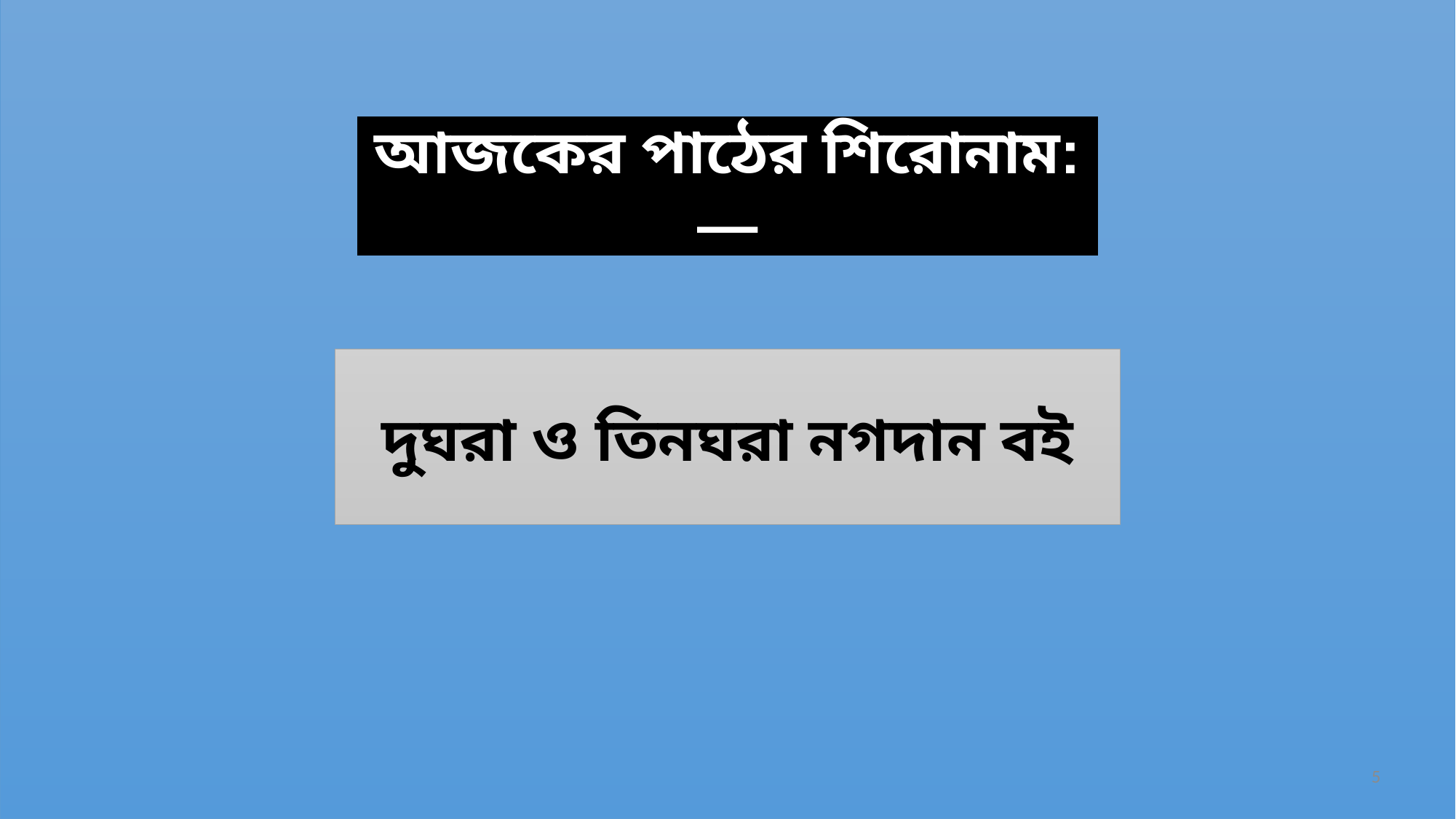

আজকের পাঠের শিরোনাম:—
দুঘরা ও তিনঘরা নগদান বই
5